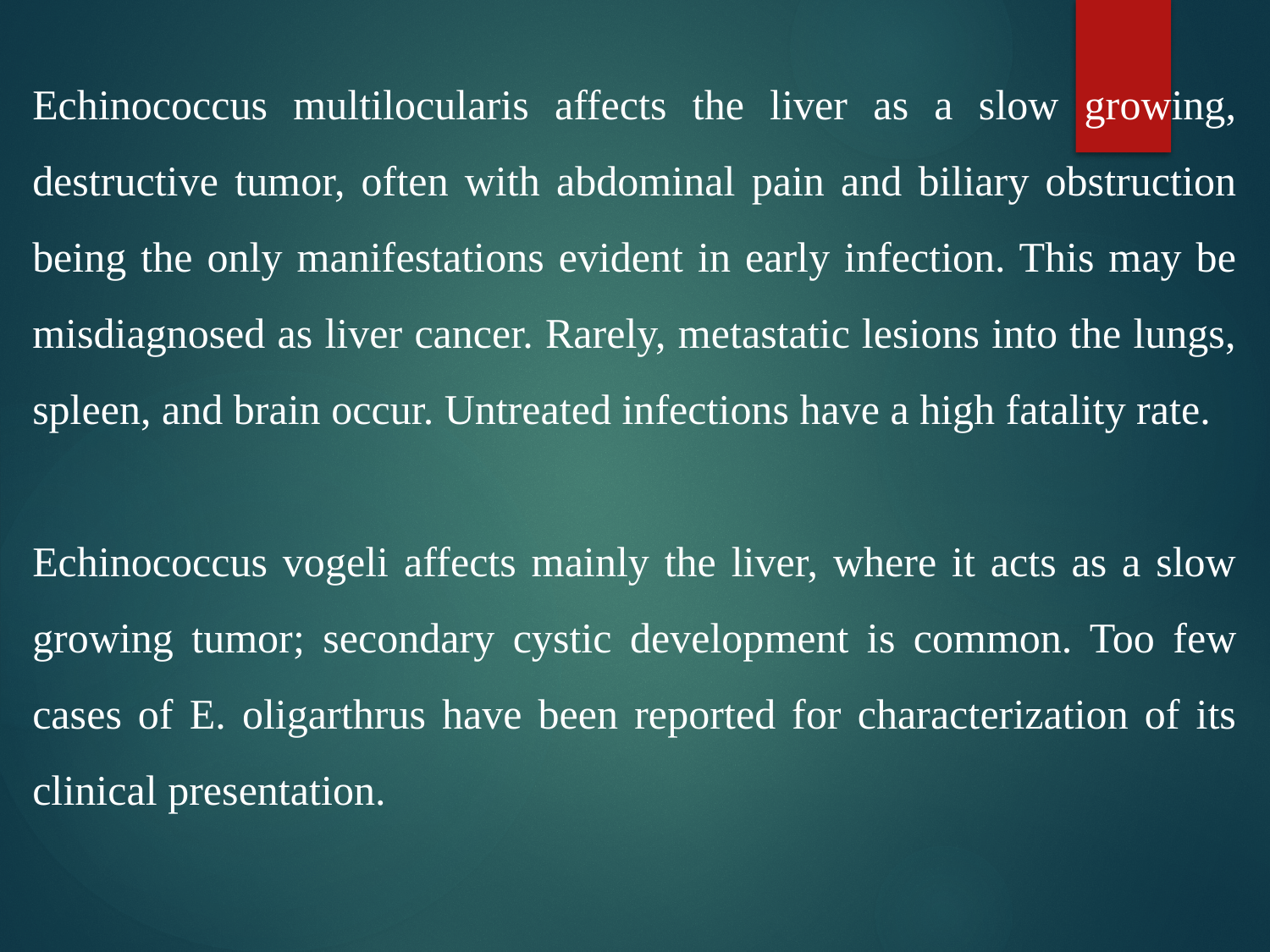

Echinococcus multilocularis affects the liver as a slow growing, destructive tumor, often with abdominal pain and biliary obstruction being the only manifestations evident in early infection. This may be misdiagnosed as liver cancer. Rarely, metastatic lesions into the lungs, spleen, and brain occur. Untreated infections have a high fatality rate.

Echinococcus vogeli affects mainly the liver, where it acts as a slow growing tumor; secondary cystic development is common. Too few cases of E. oligarthrus have been reported for characterization of its clinical presentation.